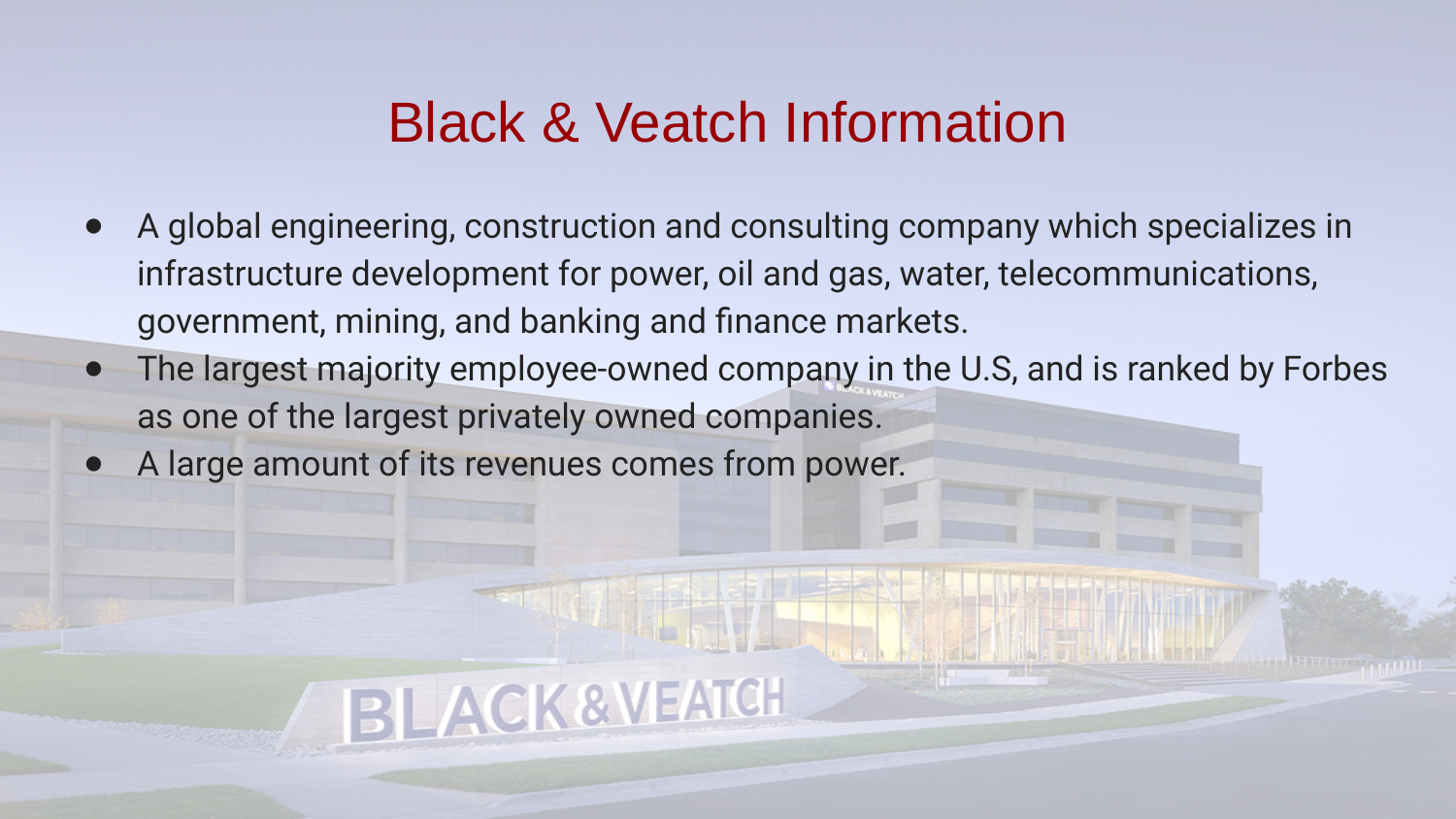

# Black & Veatch Information
A global engineering, construction and consulting company which specializes in infrastructure development for power, oil and gas, water, telecommunications, government, mining, and banking and finance markets.
The largest majority employee-owned company in the U.S, and is ranked by Forbes as one of the largest privately owned companies.
A large amount of its revenues comes from power.